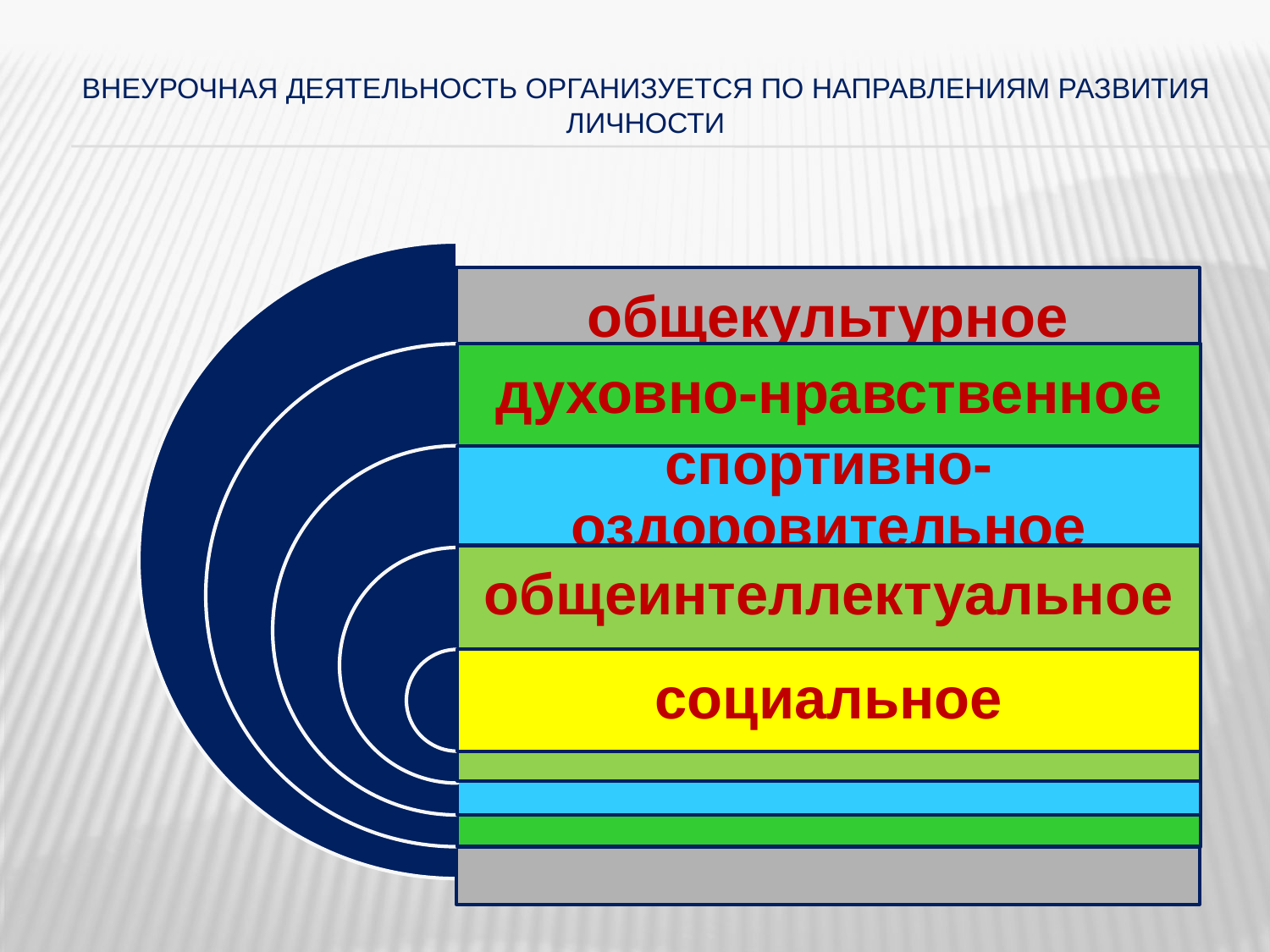

# Внеурочная деятельность организуется по направлениям развития личности
общекультурное
духовно-нравственное
спортивно-оздоровительное
общеинтеллектуальное
социальное